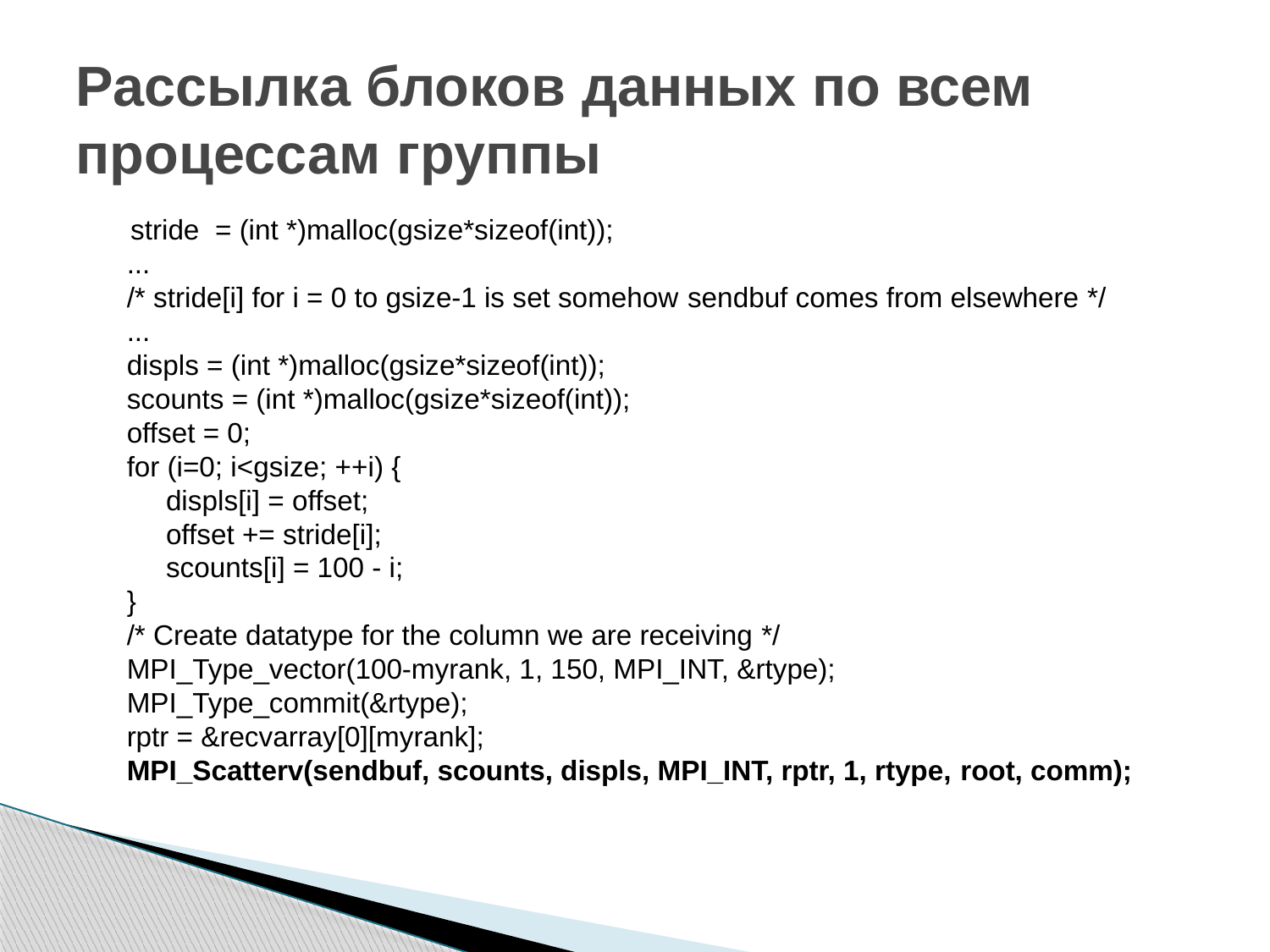

# Рассылка блоков данных по всем процессам группы
     stride  = (int *)malloc(gsize*sizeof(int));
...
/* stride[i] for i = 0 to gsize-1 is set somehow sendbuf comes from elsewhere */
...
displs = (int *)malloc(gsize*sizeof(int));
scounts = (int *)malloc(gsize*sizeof(int));
offset = 0;
for (i=0; i<gsize; ++i) {
     displs[i] = offset;
     offset += stride[i];
     scounts[i] = 100 - i;
}
/* Create datatype for the column we are receiving */
MPI_Type_vector(100-myrank, 1, 150, MPI_INT, &rtype);
MPI_Type_commit(&rtype);
rptr = &recvarray[0][myrank];
MPI_Scatterv(sendbuf, scounts, displs, MPI_INT, rptr, 1, rtype, root, comm);